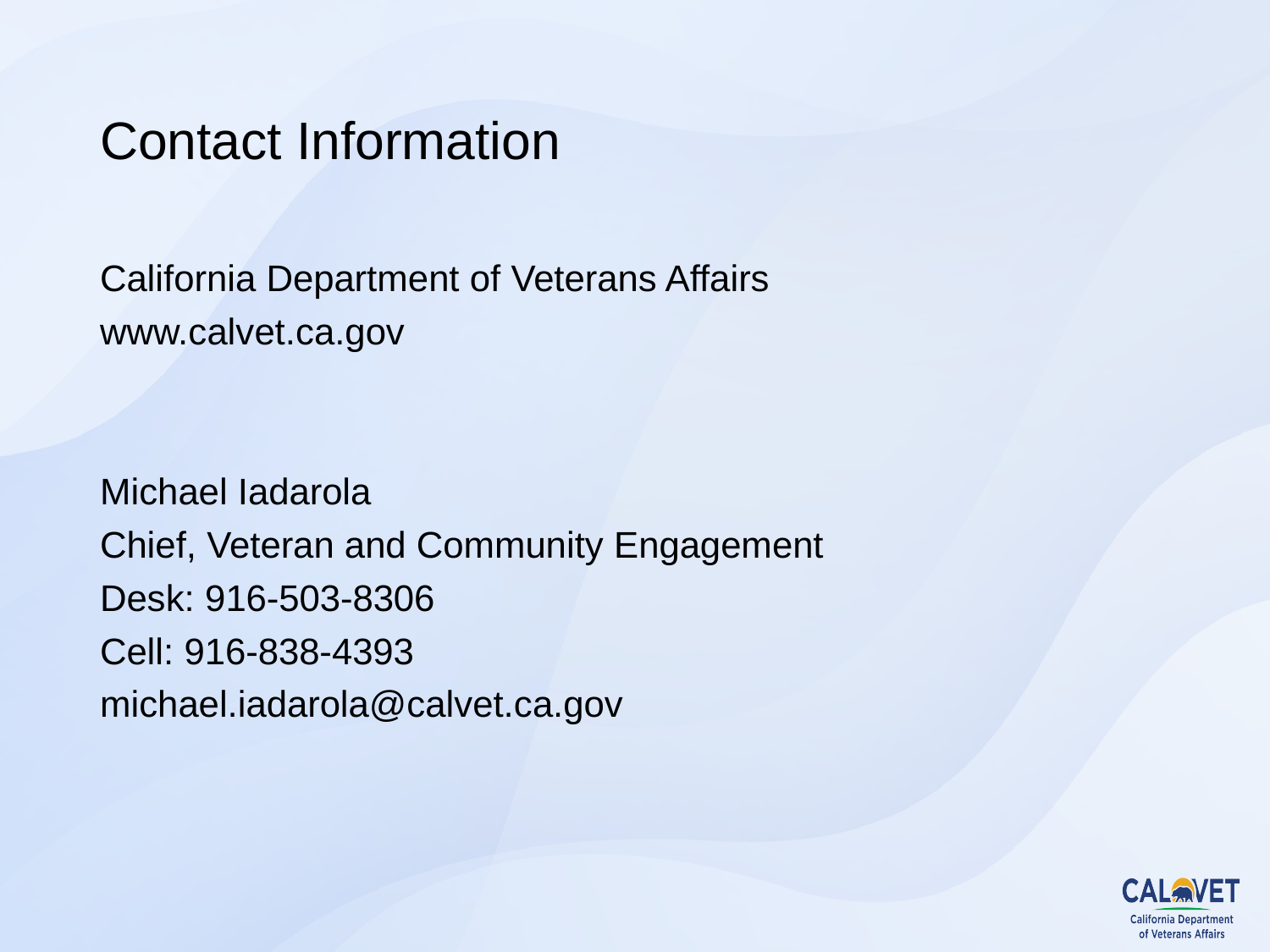

# Contact Information
California Department of Veterans Affairs​
www.calvet.ca.gov​
​
​
Michael Iadarola
Chief, Veteran and Community Engagement
Desk: 916-503-8306
Cell: 916-838-4393​
michael.iadarola@calvet.ca.gov